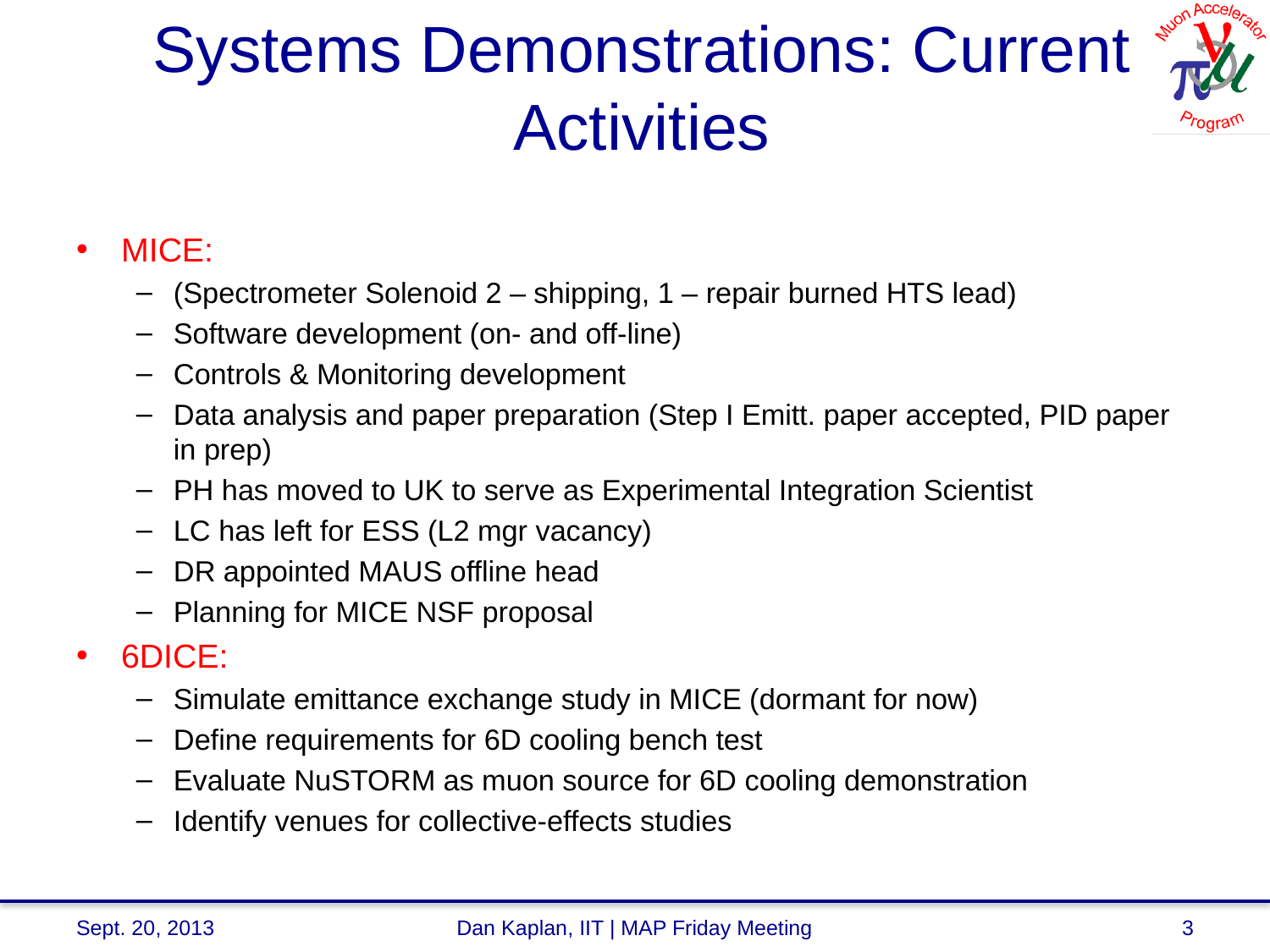

# Systems Demonstrations: Current Activities
MICE:
(Spectrometer Solenoid 2 – shipping, 1 – repair burned HTS lead)
Software development (on- and off-line)
Controls & Monitoring development
Data analysis and paper preparation (Step I Emitt. paper accepted, PID paper in prep)
PH has moved to UK to serve as Experimental Integration Scientist
LC has left for ESS (L2 mgr vacancy)
DR appointed MAUS offline head
Planning for MICE NSF proposal
6DICE:
Simulate emittance exchange study in MICE (dormant for now)
Define requirements for 6D cooling bench test
Evaluate NuSTORM as muon source for 6D cooling demonstration
Identify venues for collective-effects studies

Sept. 20, 2013
Dan Kaplan, IIT | MAP Friday Meeting
3